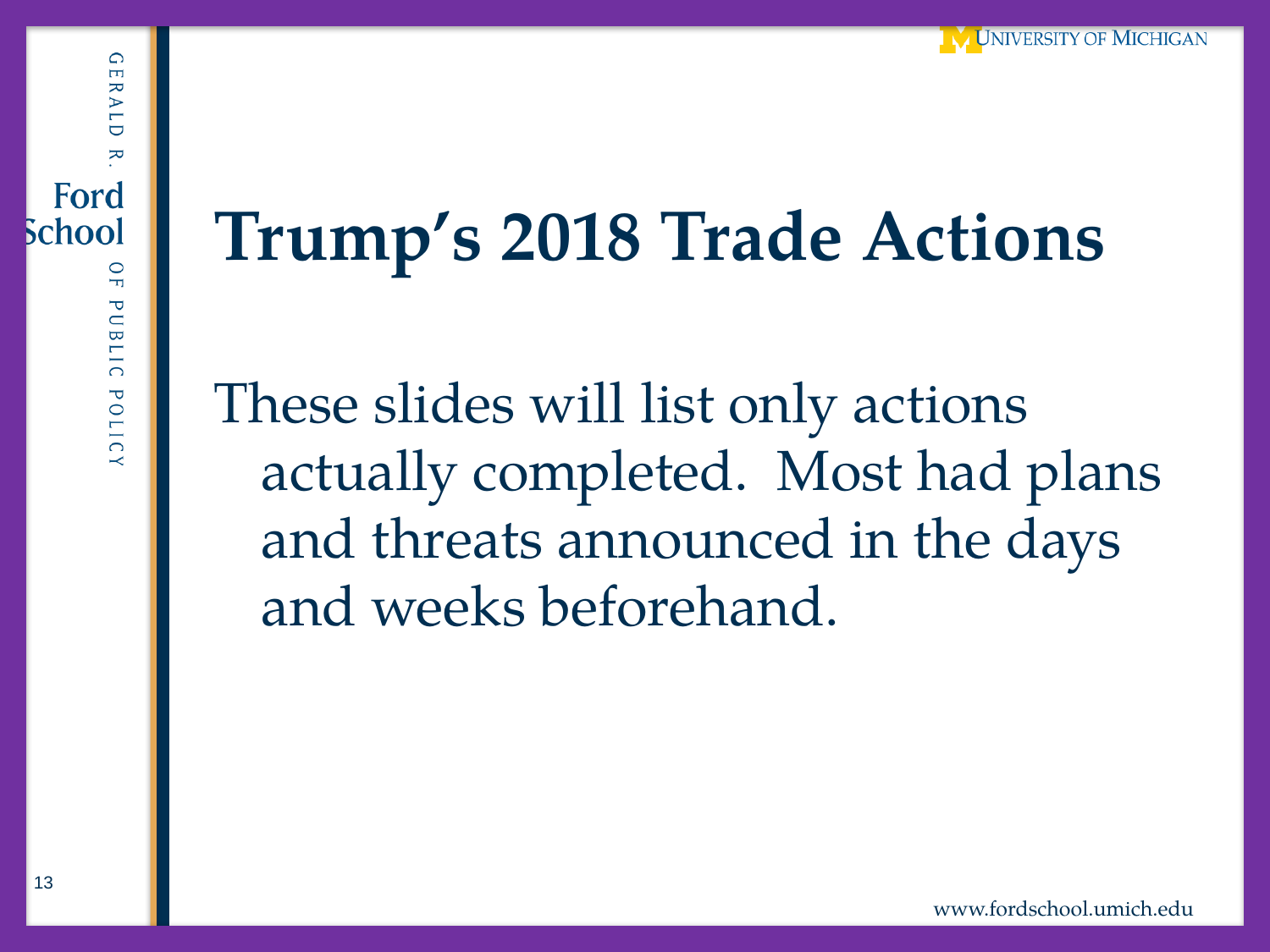

13

# Trump’s 2018 Trade Actions
These slides will list only actions actually completed.  Most had plans and threats announced in the days and weeks beforehand.